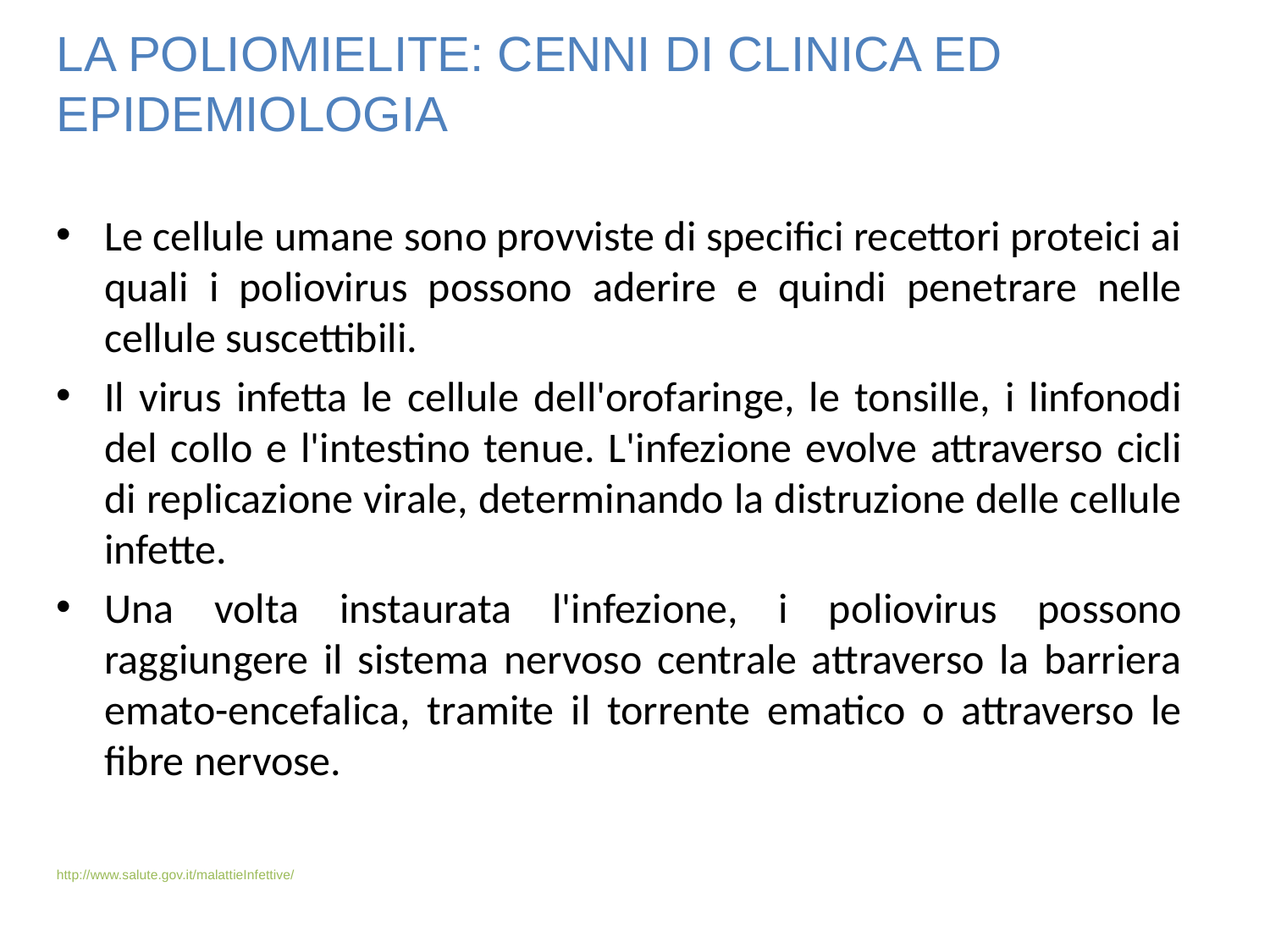

# LA POLIOMIELITE: CENNI DI CLINICA ED EPIDEMIOLOGIA
Le cellule umane sono provviste di specifici recettori proteici ai quali i poliovirus possono aderire e quindi penetrare nelle cellule suscettibili.
Il virus infetta le cellule dell'orofaringe, le tonsille, i linfonodi del collo e l'intestino tenue. L'infezione evolve attraverso cicli di replicazione virale, determinando la distruzione delle cellule infette.
Una volta instaurata l'infezione, i poliovirus possono raggiungere il sistema nervoso centrale attraverso la barriera emato-encefalica, tramite il torrente ematico o attraverso le fibre nervose.
http://www.salute.gov.it/malattieInfettive/